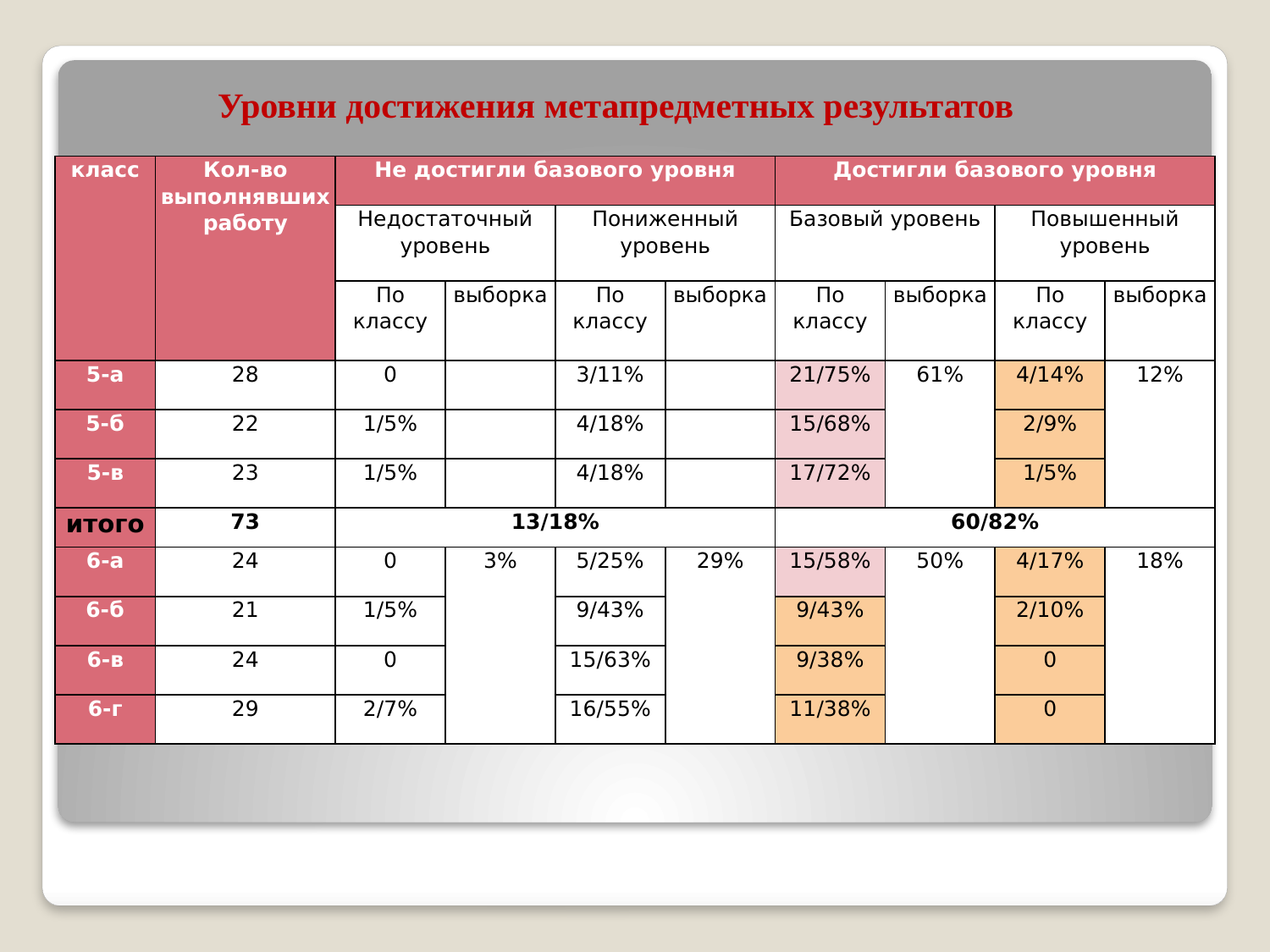

Уровни достижения метапредметных результатов
| класс | Кол-во выполнявших работу | Не достигли базового уровня |  |  |  | Достигли базового уровня |  |  |  |
| --- | --- | --- | --- | --- | --- | --- | --- | --- | --- |
|  |  | Недостаточный уровень |  | Пониженный уровень |  | Базовый уровень |  | Повышенный уровень |  |
|  |  | По классу | выборка | По классу | выборка | По классу | выборка | По классу | выборка |
| 5-а | 28 | 0 |  | 3/11% |  | 21/75% | 61% | 4/14% | 12% |
| 5-б | 22 | 1/5% |  | 4/18% |  | 15/68% |  | 2/9% |  |
| 5-в | 23 | 1/5% |  | 4/18% |  | 17/72% |  | 1/5% |  |
| итого | 73 | 13/18% |  |  |  | 60/82% |  |  |  |
| 6-а | 24 | 0 | 3% | 5/25% | 29% | 15/58% | 50% | 4/17% | 18% |
| 6-б | 21 | 1/5% |  | 9/43% |  | 9/43% |  | 2/10% |  |
| 6-в | 24 | 0 |  | 15/63% |  | 9/38% |  | 0 |  |
| 6-г | 29 | 2/7% |  | 16/55% |  | 11/38% |  | 0 |  |